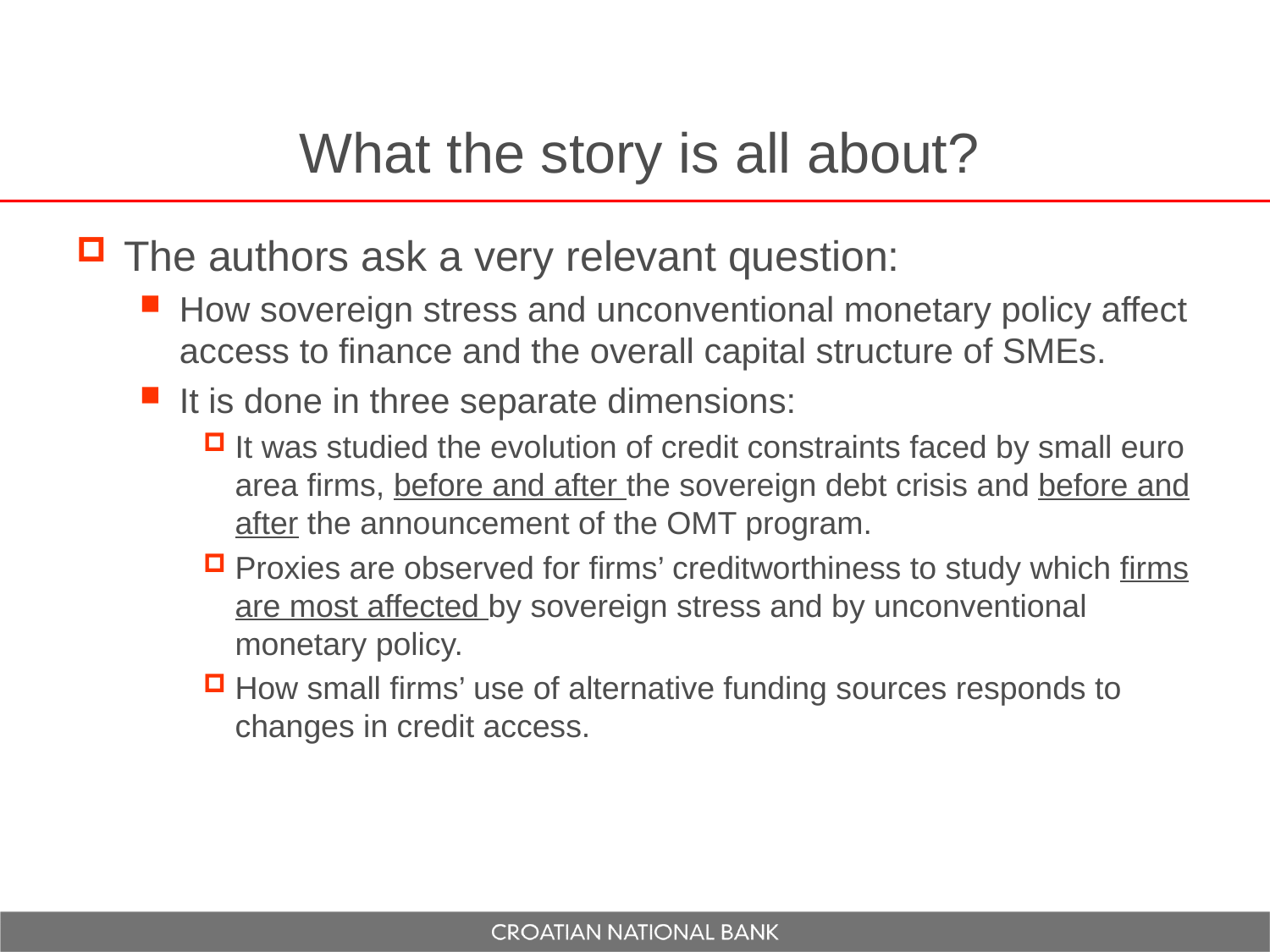

# What the story is all about?
The authors ask a very relevant question:
How sovereign stress and unconventional monetary policy affect access to finance and the overall capital structure of SMEs.
It is done in three separate dimensions:
It was studied the evolution of credit constraints faced by small euro area firms, before and after the sovereign debt crisis and before and after the announcement of the OMT program.
Proxies are observed for firms’ creditworthiness to study which firms are most affected by sovereign stress and by unconventional monetary policy.
How small firms’ use of alternative funding sources responds to changes in credit access.